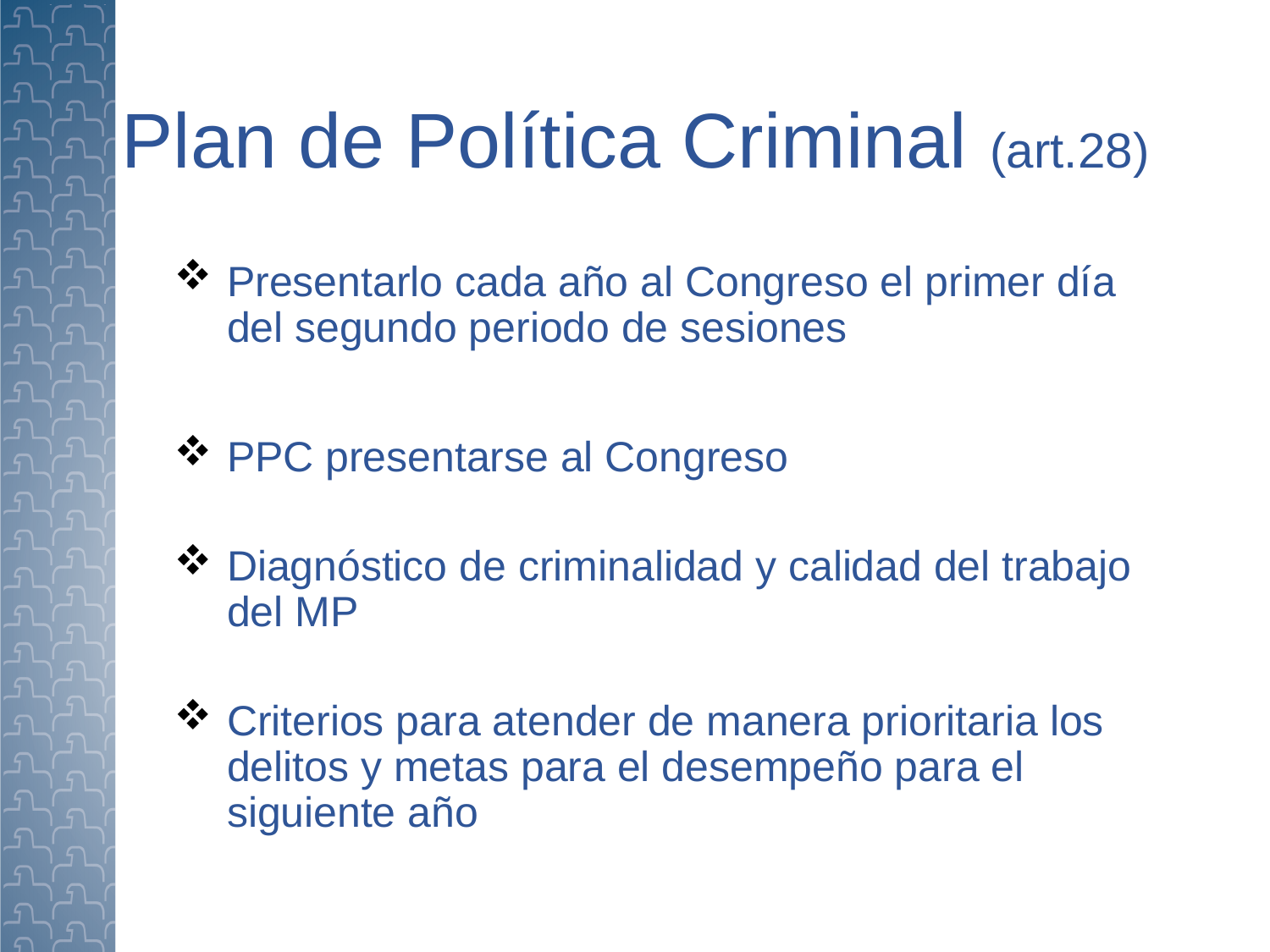

# Plan de Política Criminal (art.28)
Presentarlo cada año al Congreso el primer día del segundo periodo de sesiones

PPC presentarse al Congreso

Diagnóstico de criminalidad y calidad del trabajo del MP

Criterios para atender de manera prioritaria los delitos y metas para el desempeño para el siguiente año